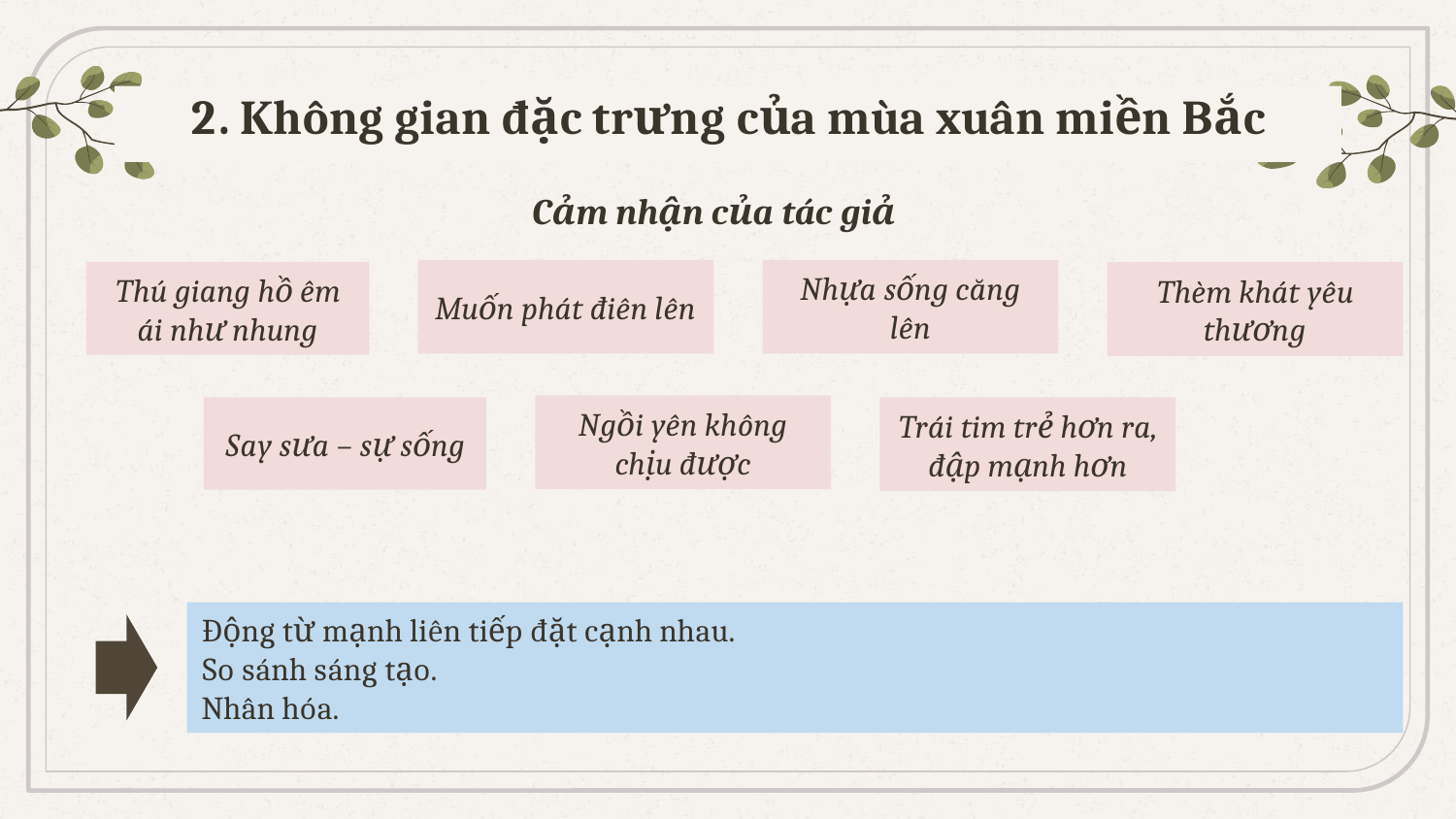

# 2. Không gian đặc trưng của mùa xuân miền Bắc
Cảm nhận của tác giả
Muốn phát điên lên
Nhựa sống căng lên
Thú giang hồ êm ái như nhung
Thèm khát yêu thương
Ngồi yên không chịu được
Say sưa – sự sống
Trái tim trẻ hơn ra, đập mạnh hơn
Động từ mạnh liên tiếp đặt cạnh nhau.
So sánh sáng tạo.
Nhân hóa.